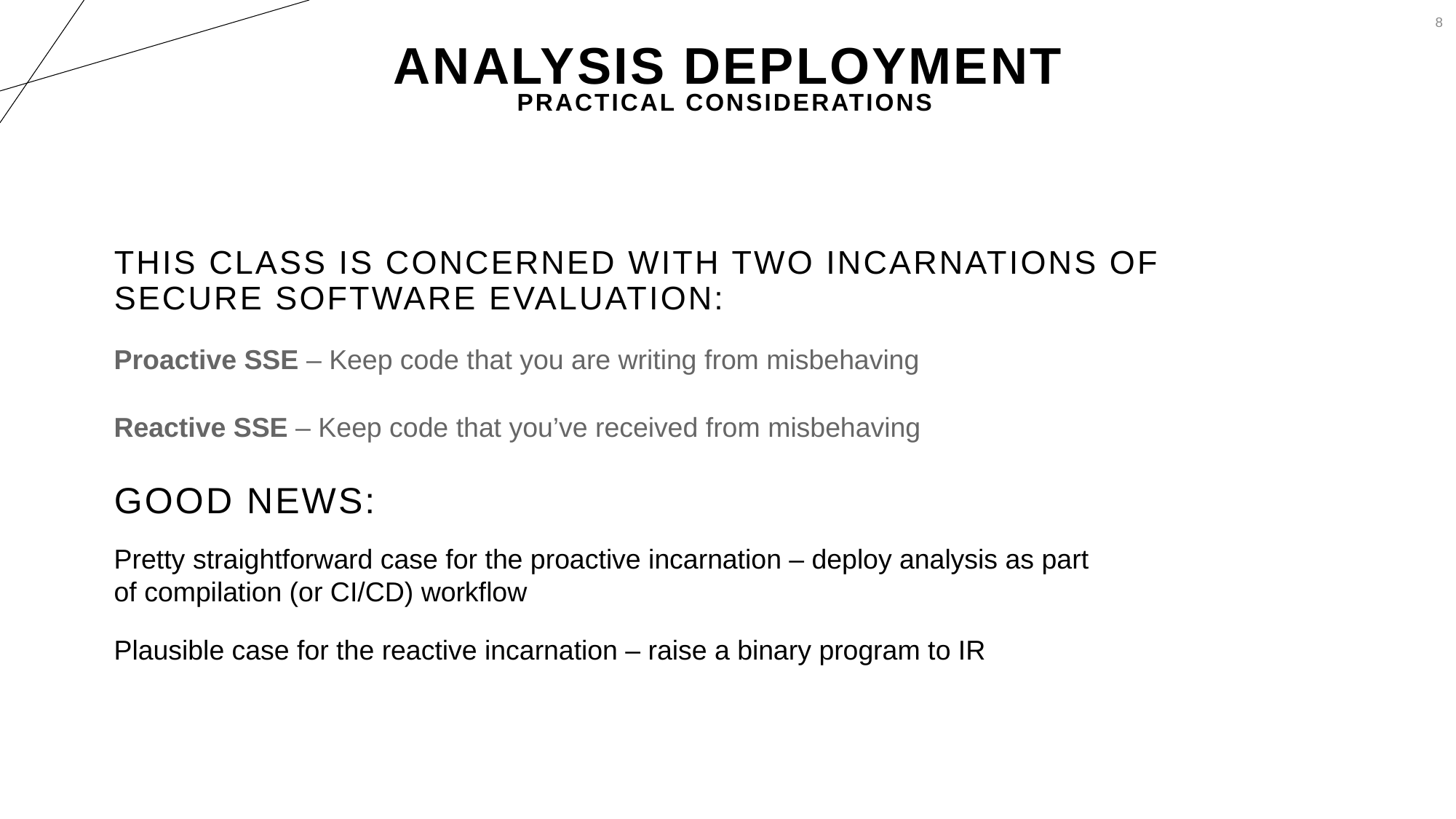

8
# Analysis Deployment
Practical Considerations
This class is concerned with two incarnations of secure software evaluation:
Proactive SSE – Keep code that you are writing from misbehaving
Reactive SSE – Keep code that you’ve received from misbehaving
Good news:
Pretty straightforward case for the proactive incarnation – deploy analysis as part of compilation (or CI/CD) workflow
Plausible case for the reactive incarnation – raise a binary program to IR